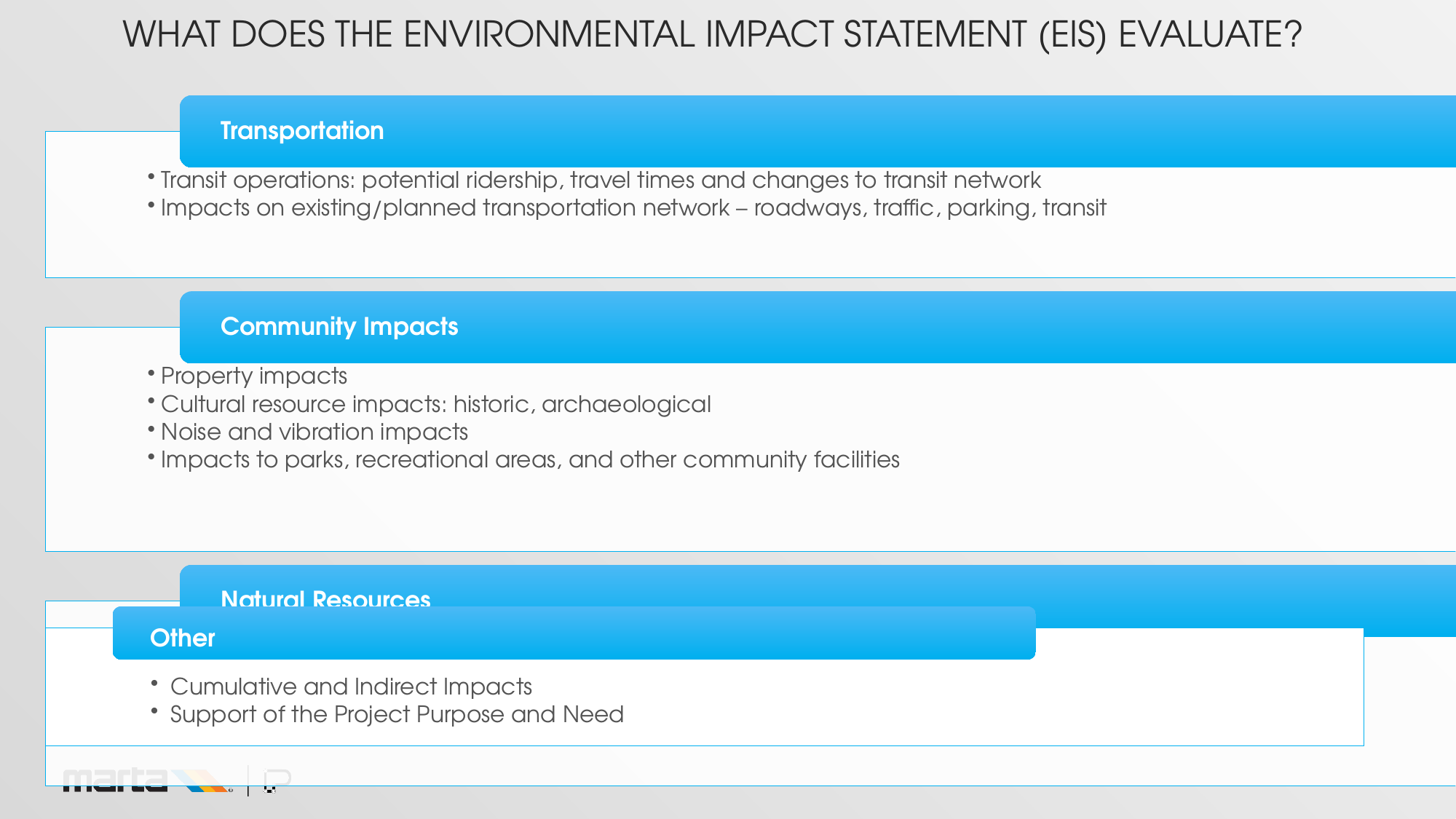

# What does the environmental impact statement (EIS) evaluate?
Transit operations: potential ridership, travel times and changes to transit network
Impacts on existing/planned transportation network – roadways, traffic, parking, transit
Transportation
Property impacts
Cultural resource impacts: historic, archaeological
Noise and vibration impacts
Impacts to parks, recreational areas, and other community facilities
Community Impacts
Water Resources: Floodplains, wetlands, stream buffers
Natural Habitats and Species
Energy and air quality
Natural Resources
Other

Cumulative and Indirect Impacts
Support of the Project Purpose and Need